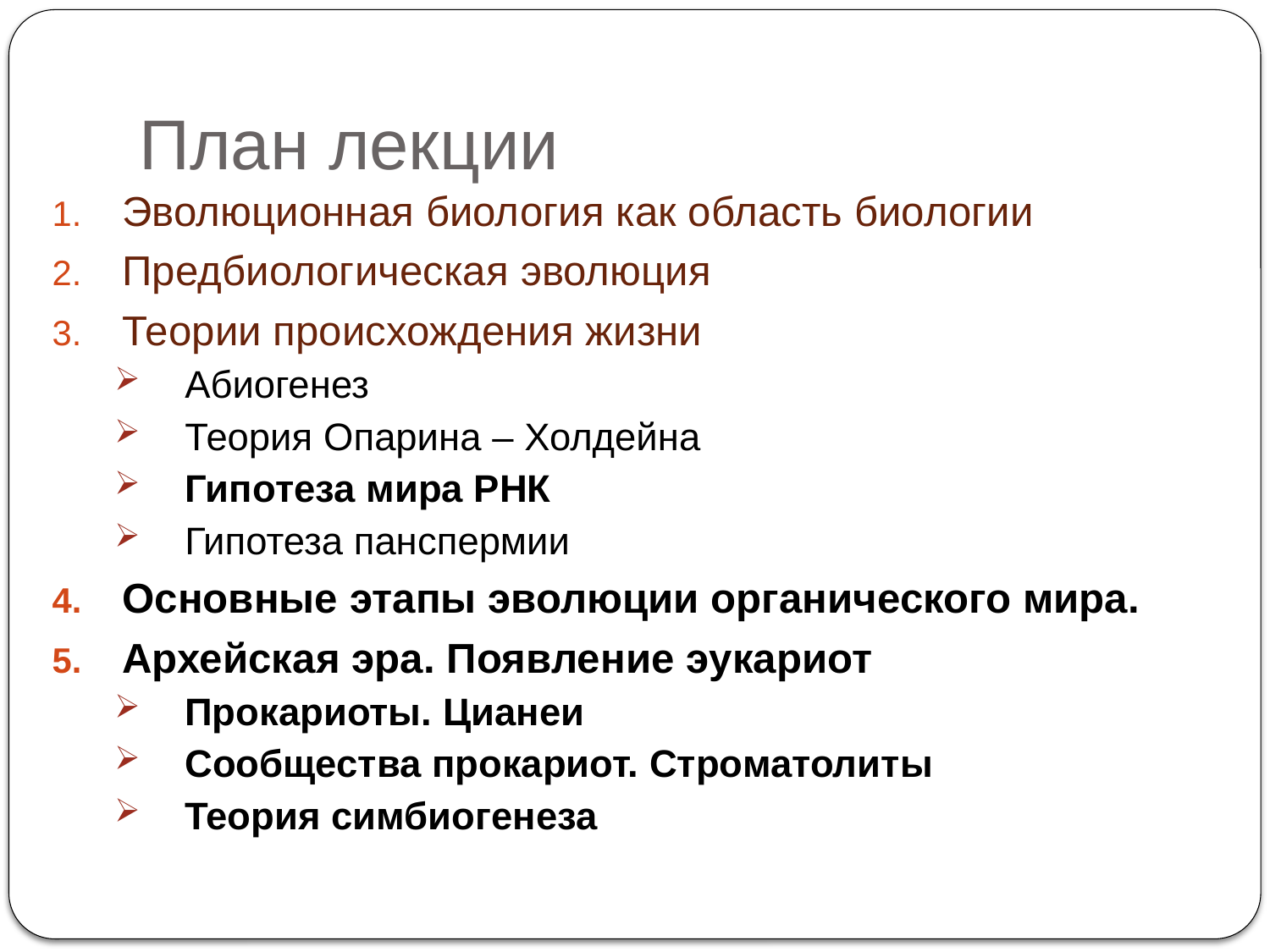

# План лекции
Эволюционная биология как область биологии
Предбиологическая эволюция
Теории происхождения жизни
Абиогенез
Теория Опарина – Холдейна
Гипотеза мира РНК
Гипотеза панспермии
Основные этапы эволюции органического мира.
Архейская эра. Появление эукариот
Прокариоты. Цианеи
Сообщества прокариот. Строматолиты
Теория симбиогенеза